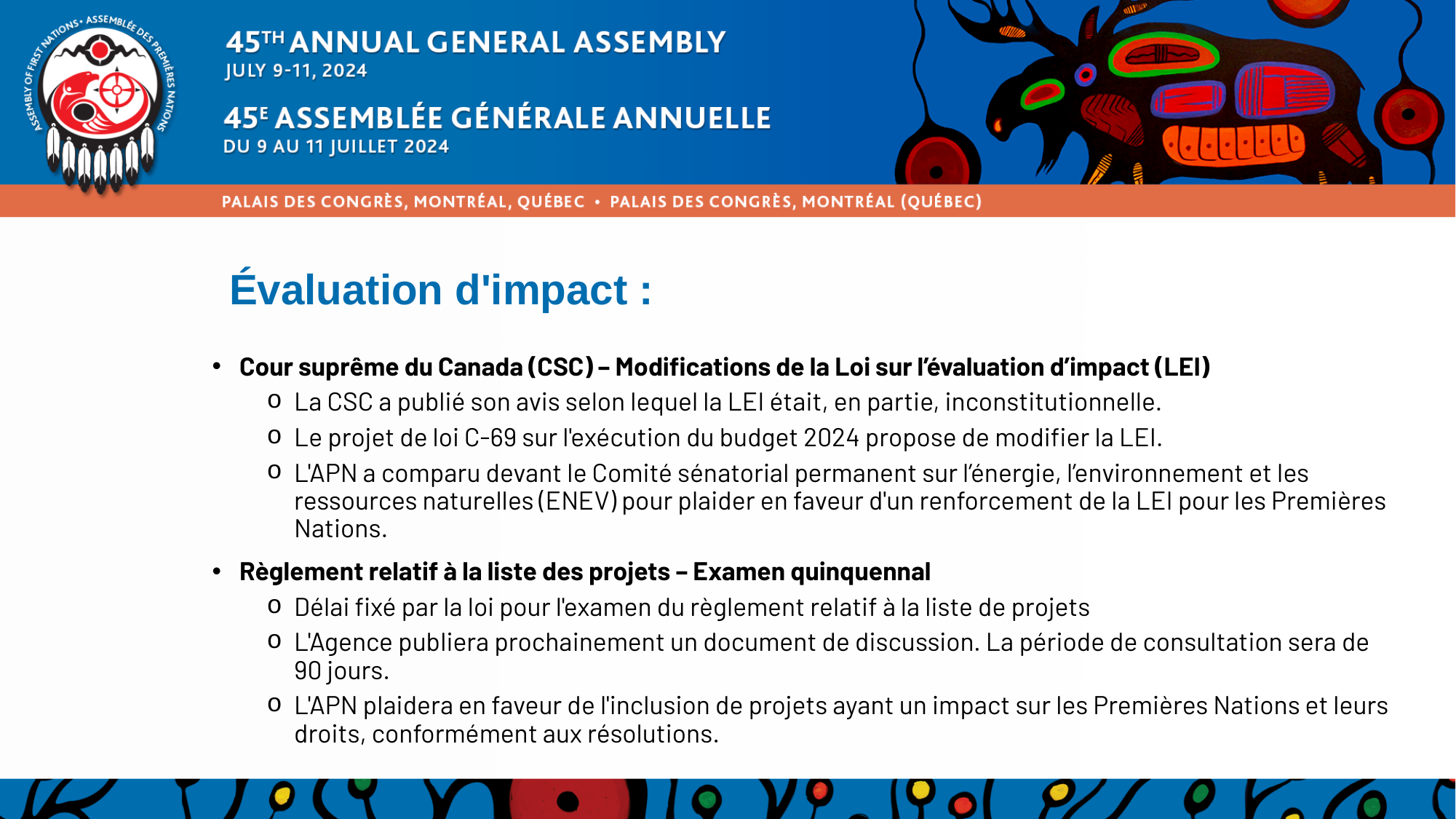

# Évaluation d'impact :
Cour suprême du Canada (CSC) – Modifications de la Loi sur l’évaluation d’impact (LEI)
La CSC a publié son avis selon lequel la LEI était, en partie, inconstitutionnelle.
Le projet de loi C-69 sur l'exécution du budget 2024 propose de modifier la LEI.
L'APN a comparu devant le Comité sénatorial permanent sur l’énergie, l’environnement et les ressources naturelles (ENEV) pour plaider en faveur d'un renforcement de la LEI pour les Premières Nations.
Règlement relatif à la liste des projets – Examen quinquennal
Délai fixé par la loi pour l'examen du règlement relatif à la liste de projets
L'Agence publiera prochainement un document de discussion. La période de consultation sera de 90 jours.
L'APN plaidera en faveur de l'inclusion de projets ayant un impact sur les Premières Nations et leurs droits, conformément aux résolutions.